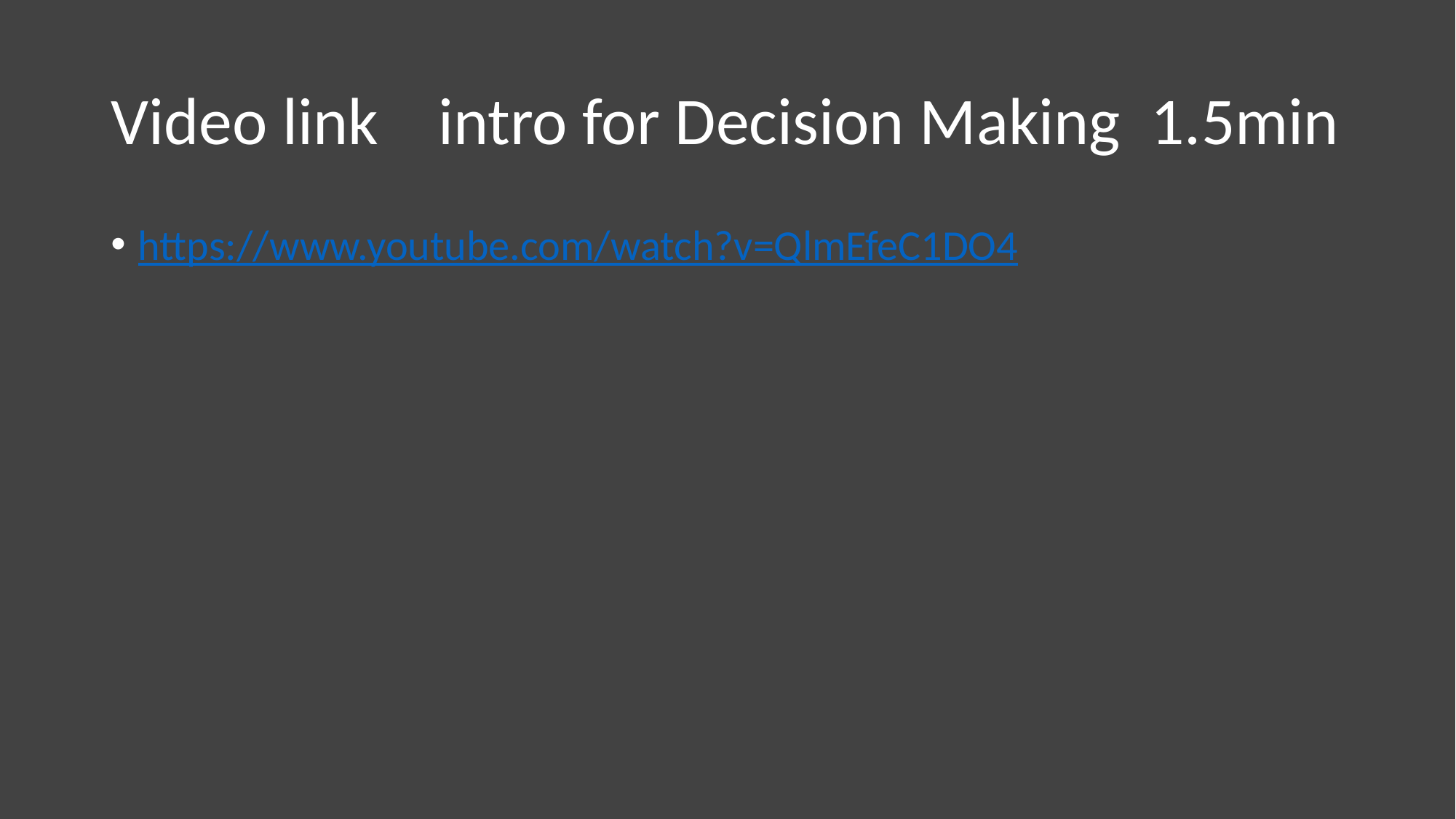

# Video link	intro for Decision Making  1.5min
https://www.youtube.com/watch?v=QlmEfeC1DO4